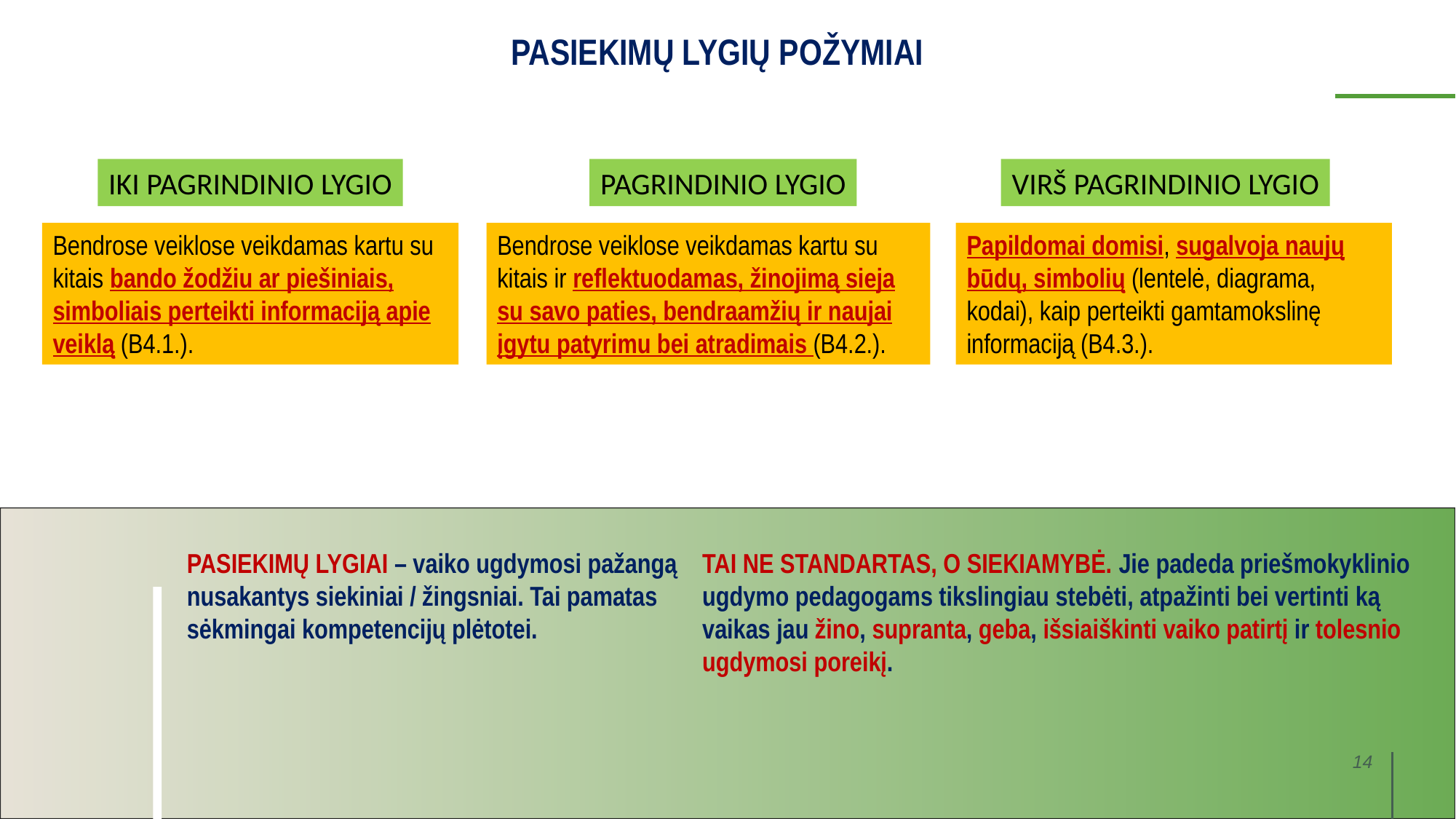

PASIEKIMŲ LYGIŲ POŽYMIAI
IKI PAGRINDINIO LYGIO
PAGRINDINIO LYGIO
VIRŠ PAGRINDINIO LYGIO
Bendrose veiklose veikdamas kartu su kitais bando žodžiu ar piešiniais, simboliais perteikti informaciją apie veiklą (B4.1.).
Bendrose veiklose veikdamas kartu su kitais ir reflektuodamas, žinojimą sieja su savo paties, bendraamžių ir naujai įgytu patyrimu bei atradimais (B4.2.).
Papildomai domisi, sugalvoja naujų būdų, simbolių (lentelė, diagrama, kodai), kaip perteikti gamtamokslinę informaciją (B4.3.).
PASIEKIMŲ LYGIAI – vaiko ugdymosi pažangą nusakantys siekiniai / žingsniai. Tai pamatas sėkmingai kompetencijų plėtotei.
TAI NE STANDARTAS, O SIEKIAMYBĖ. Jie padeda priešmokyklinio ugdymo pedagogams tikslingiau stebėti, atpažinti bei vertinti ką vaikas jau žino, supranta, geba, išsiaiškinti vaiko patirtį ir tolesnio ugdymosi poreikį.
14